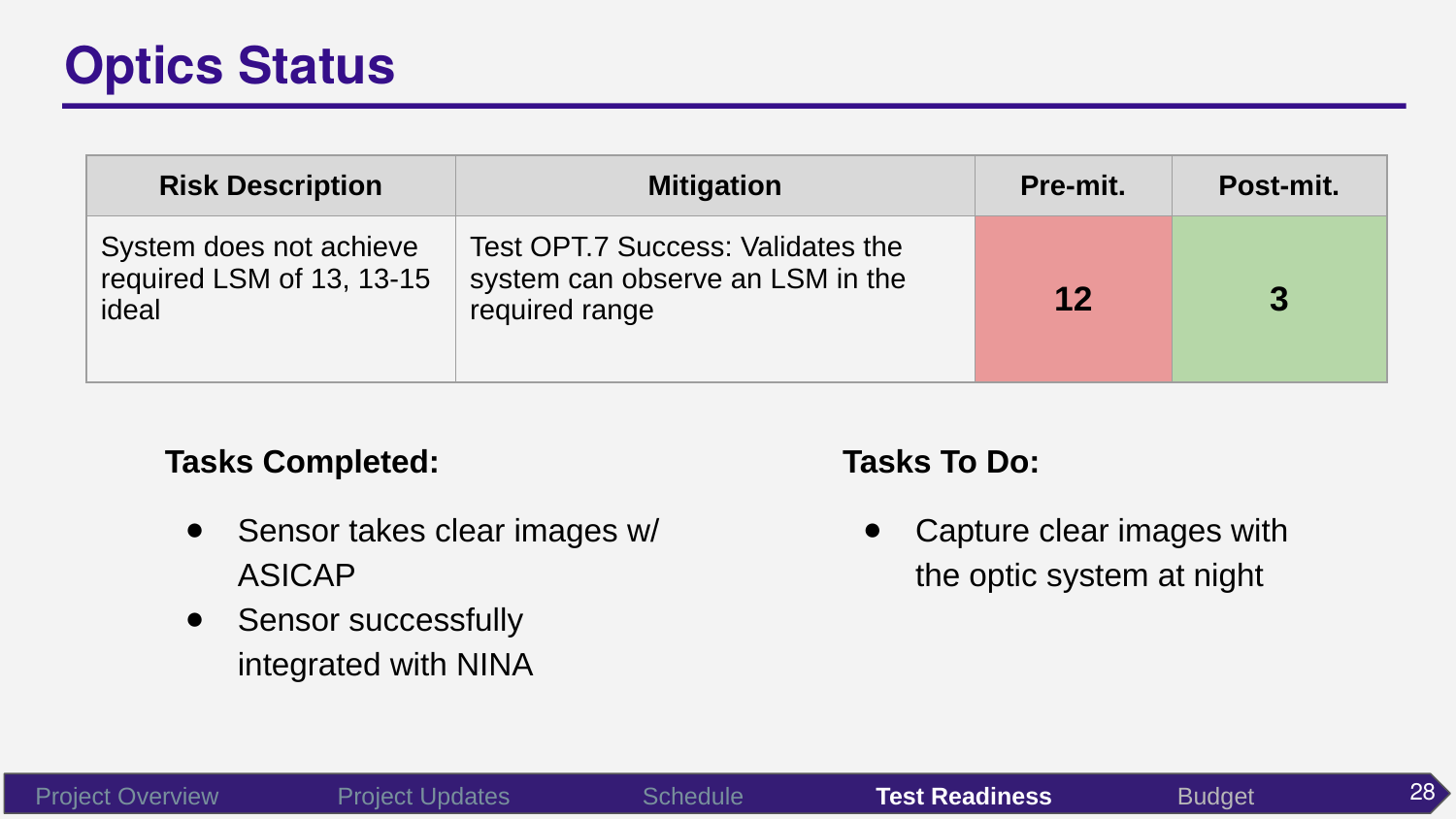

# Optics Status
| Risk Description | Mitigation | Pre-mit. | Post-mit. |
| --- | --- | --- | --- |
| System does not achieve required LSM of 13, 13-15 ideal | Test OPT.7 Success: Validates the system can observe an LSM in the required range | 12 | 3 |
Tasks Completed:
Sensor takes clear images w/ ASICAP
Sensor successfully integrated with NINA

Tasks To Do:
Capture clear images with the optic system at night
28
Project Overview
Project Updates
Schedule
Test Readiness

Budget